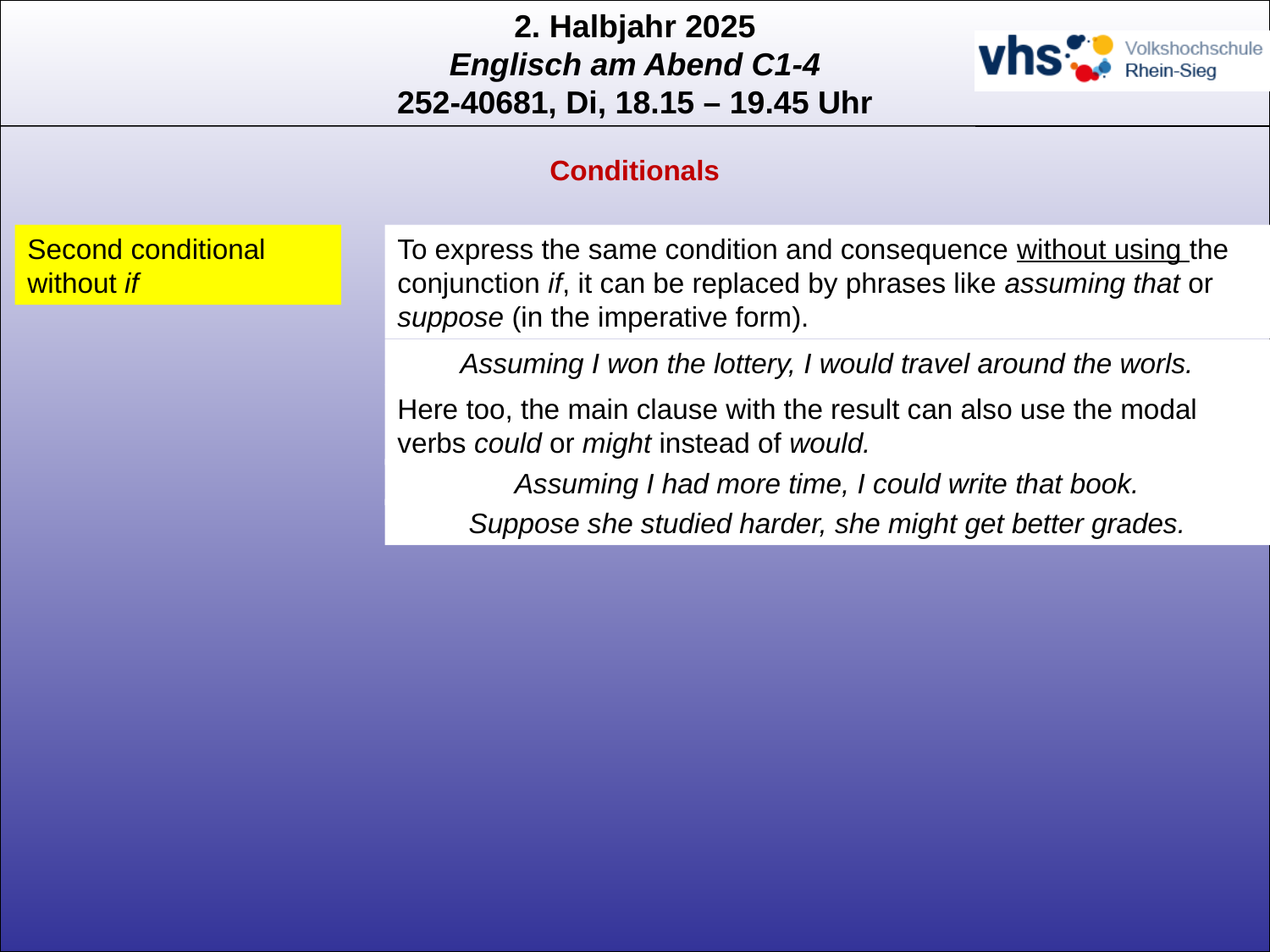

Conditionals
Second conditional
without if
To express the same condition and consequence without using the conjunction if, it can be replaced by phrases like assuming that or suppose (in the imperative form).
Assuming I won the lottery, I would travel around the worls.
Here too, the main clause with the result can also use the modal verbs could or might instead of would.
Assuming I had more time, I could write that book.
Suppose she studied harder, she might get better grades.